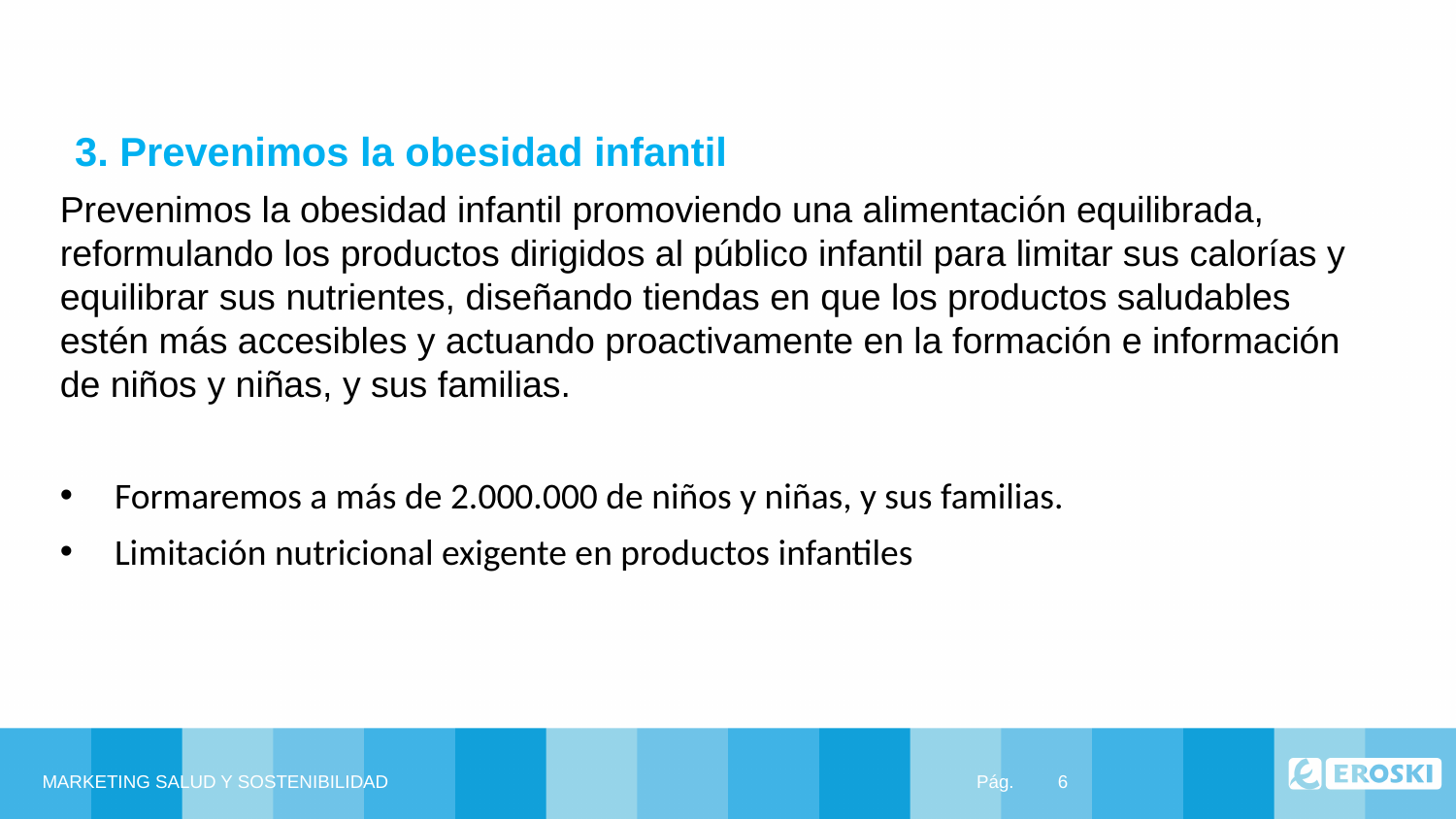

3. Prevenimos la obesidad infantil

Prevenimos la obesidad infantil promoviendo una alimentación equilibrada, reformulando los productos dirigidos al público infantil para limitar sus calorías y equilibrar sus nutrientes, diseñando tiendas en que los productos saludables estén más accesibles y actuando proactivamente en la formación e información de niños y niñas, y sus familias.

Formaremos a más de 2.000.000 de niños y niñas, y sus familias.
Limitación nutricional exigente en productos infantiles
MARKETING SALUD Y SOSTENIBILIDAD
6